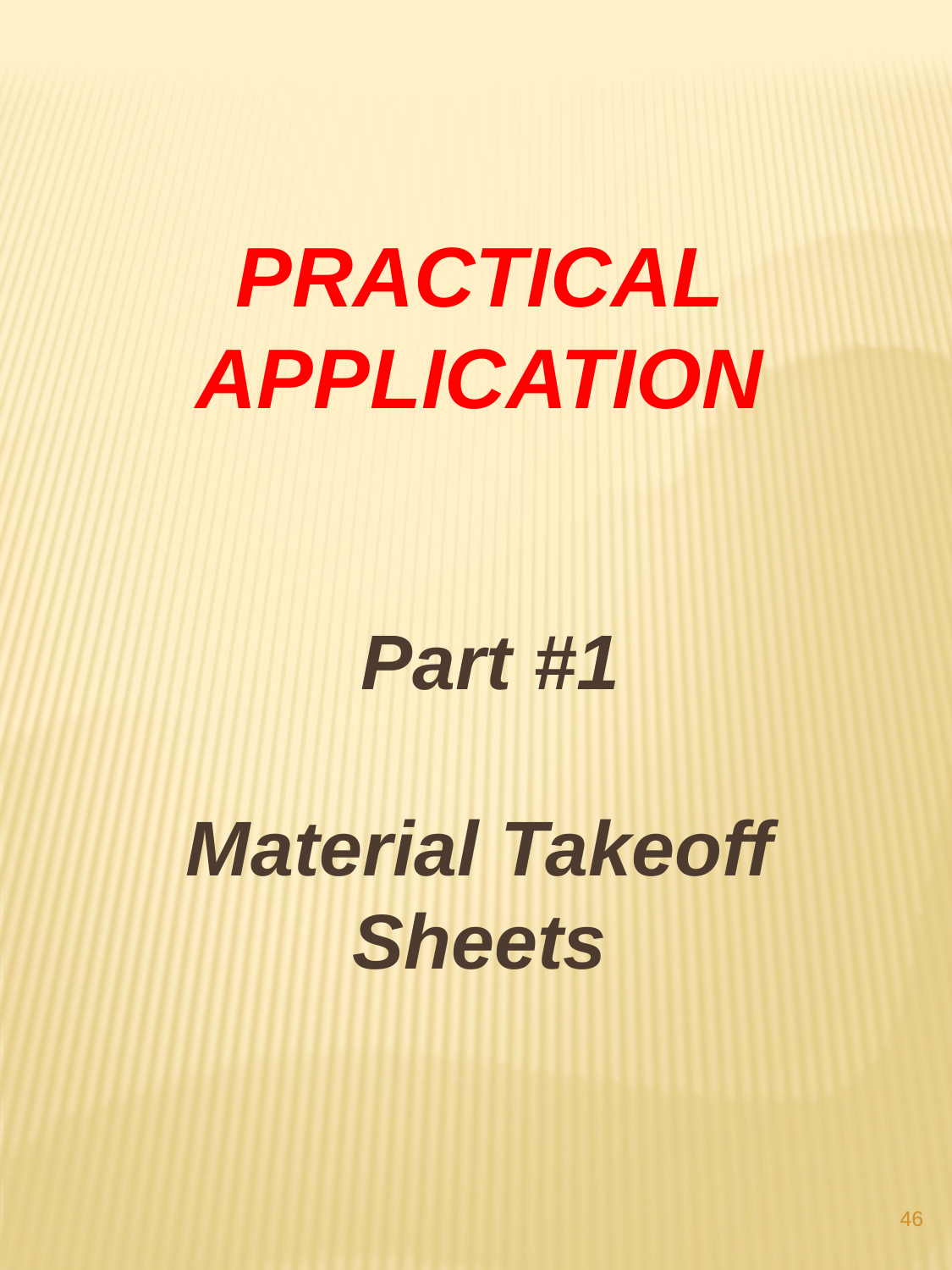

PRACTICAL APPLICATION
 Part #1
Material Takeoff Sheets
46